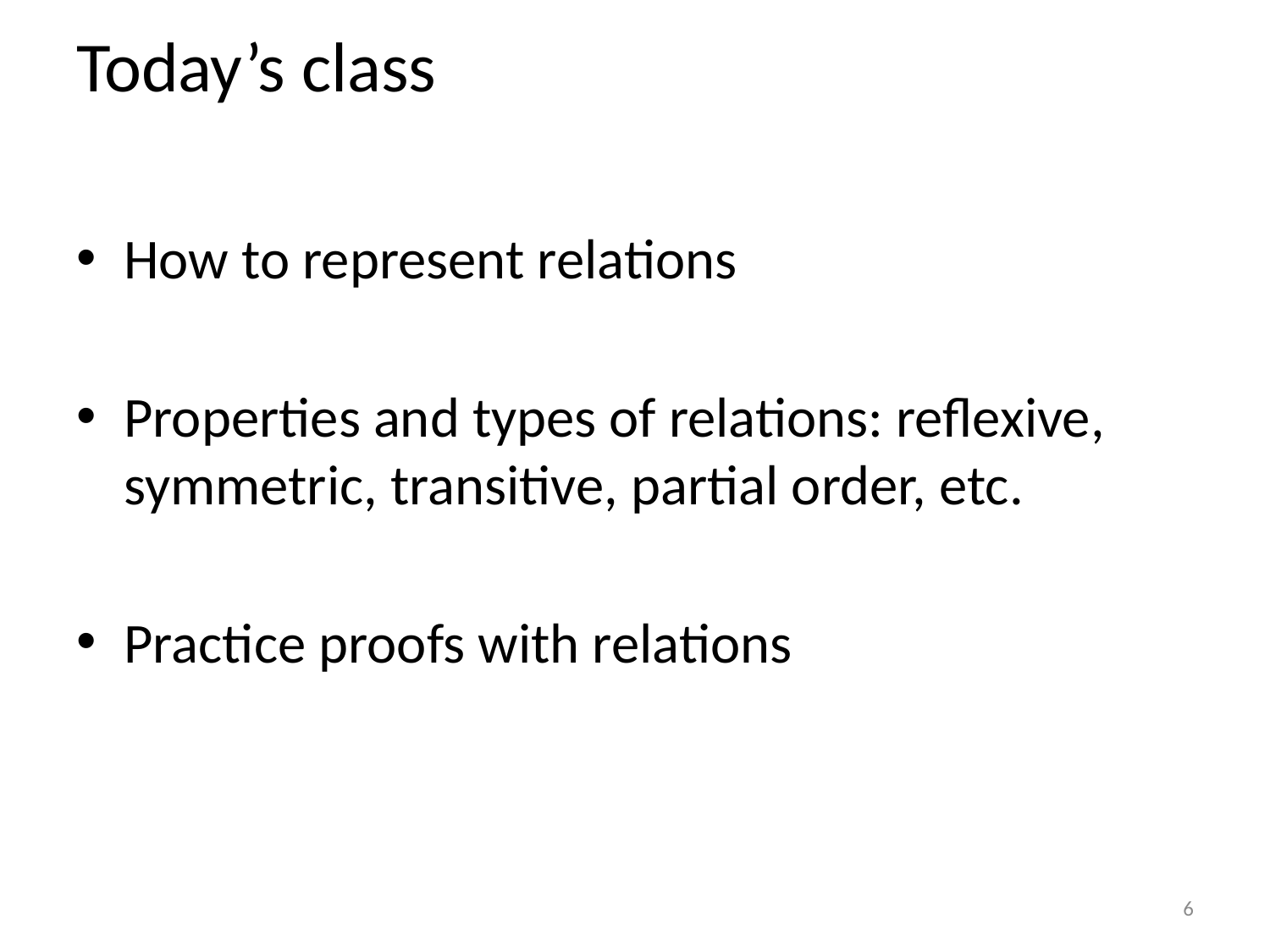

# Today’s class

How to represent relations

Properties and types of relations: reflexive, symmetric, transitive, partial order, etc.

Practice proofs with relations

6